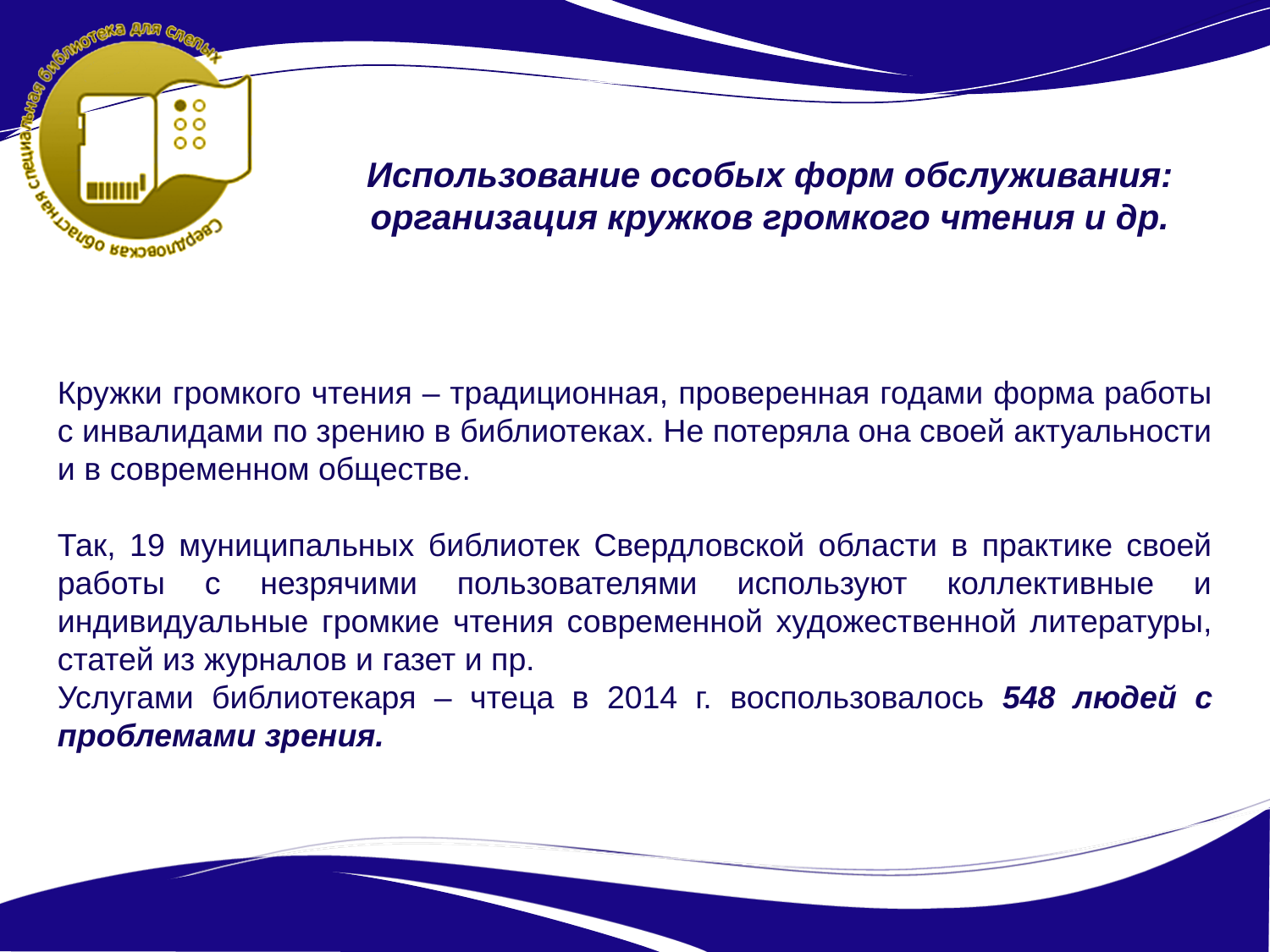

Использование особых форм обслуживания: организация кружков громкого чтения и др.
Кружки громкого чтения – традиционная, проверенная годами форма работы с инвалидами по зрению в библиотеках. Не потеряла она своей актуальности и в современном обществе.

Так, 19 муниципальных библиотек Свердловской области в практике своей работы с незрячими пользователями используют коллективные и индивидуальные громкие чтения современной художественной литературы, статей из журналов и газет и пр.
Услугами библиотекаря – чтеца в 2014 г. воспользовалось 548 людей с проблемами зрения.